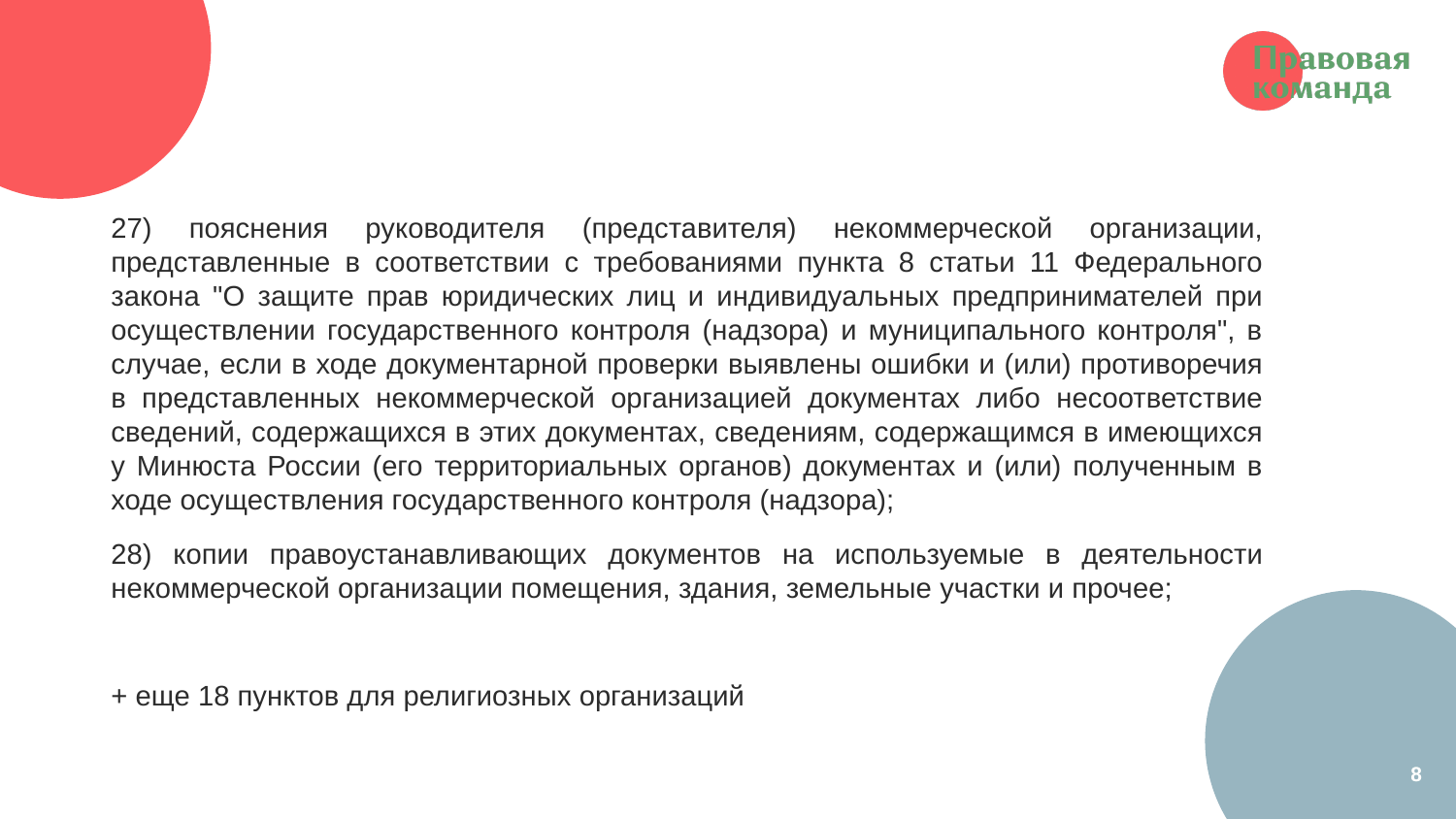

27) пояснения руководителя (представителя) некоммерческой организации, представленные в соответствии с требованиями пункта 8 статьи 11 Федерального закона "О защите прав юридических лиц и индивидуальных предпринимателей при осуществлении государственного контроля (надзора) и муниципального контроля", в случае, если в ходе документарной проверки выявлены ошибки и (или) противоречия в представленных некоммерческой организацией документах либо несоответствие сведений, содержащихся в этих документах, сведениям, содержащимся в имеющихся у Минюста России (его территориальных органов) документах и (или) полученным в ходе осуществления государственного контроля (надзора);
28) копии правоустанавливающих документов на используемые в деятельности некоммерческой организации помещения, здания, земельные участки и прочее;

+ еще 18 пунктов для религиозных организаций
8
8